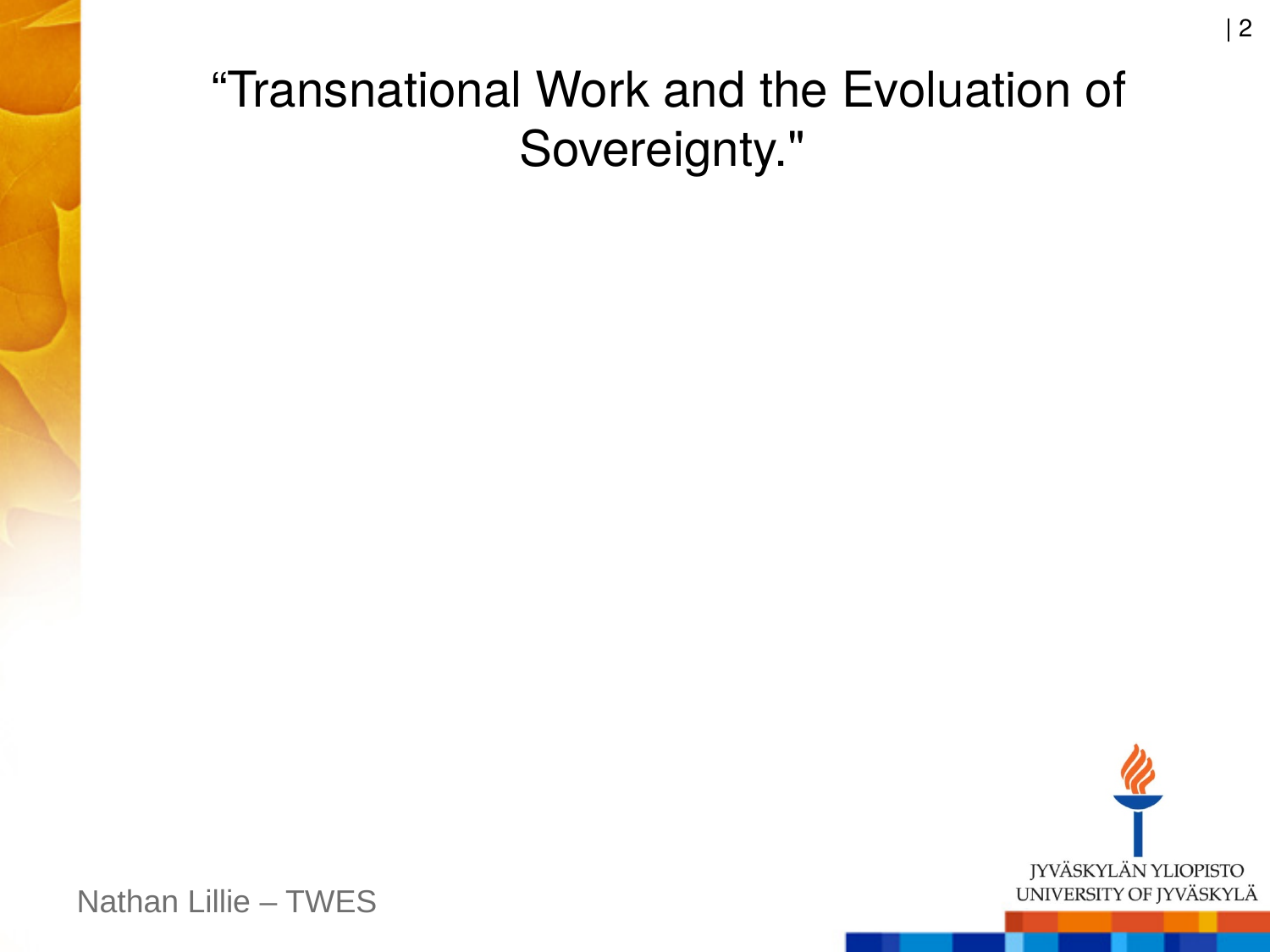

| 2
# “Transnational Work and the Evoluation of Sovereignty."

Nathan Lillie – TWES